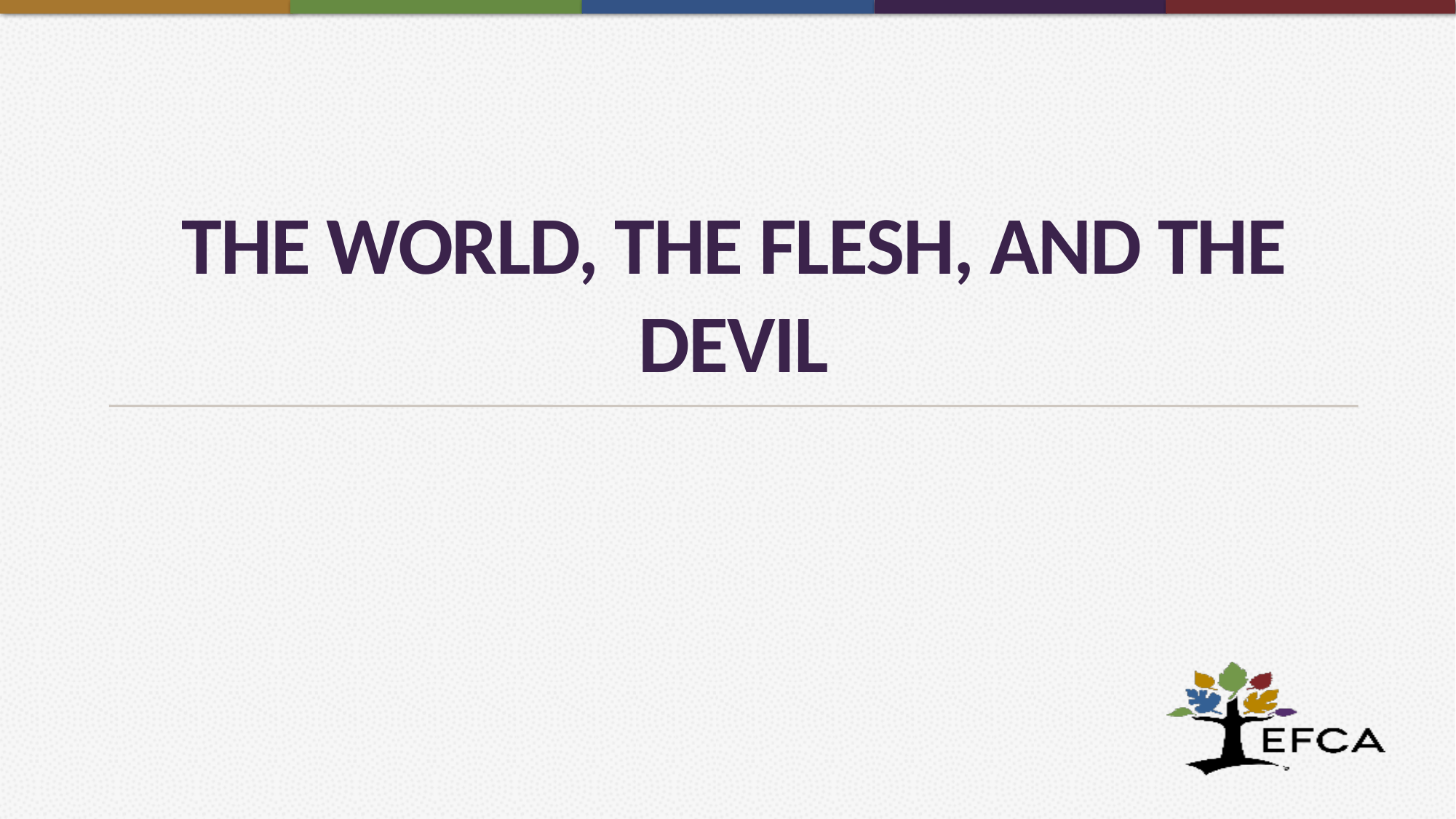

# The World, The Flesh, and the Devil